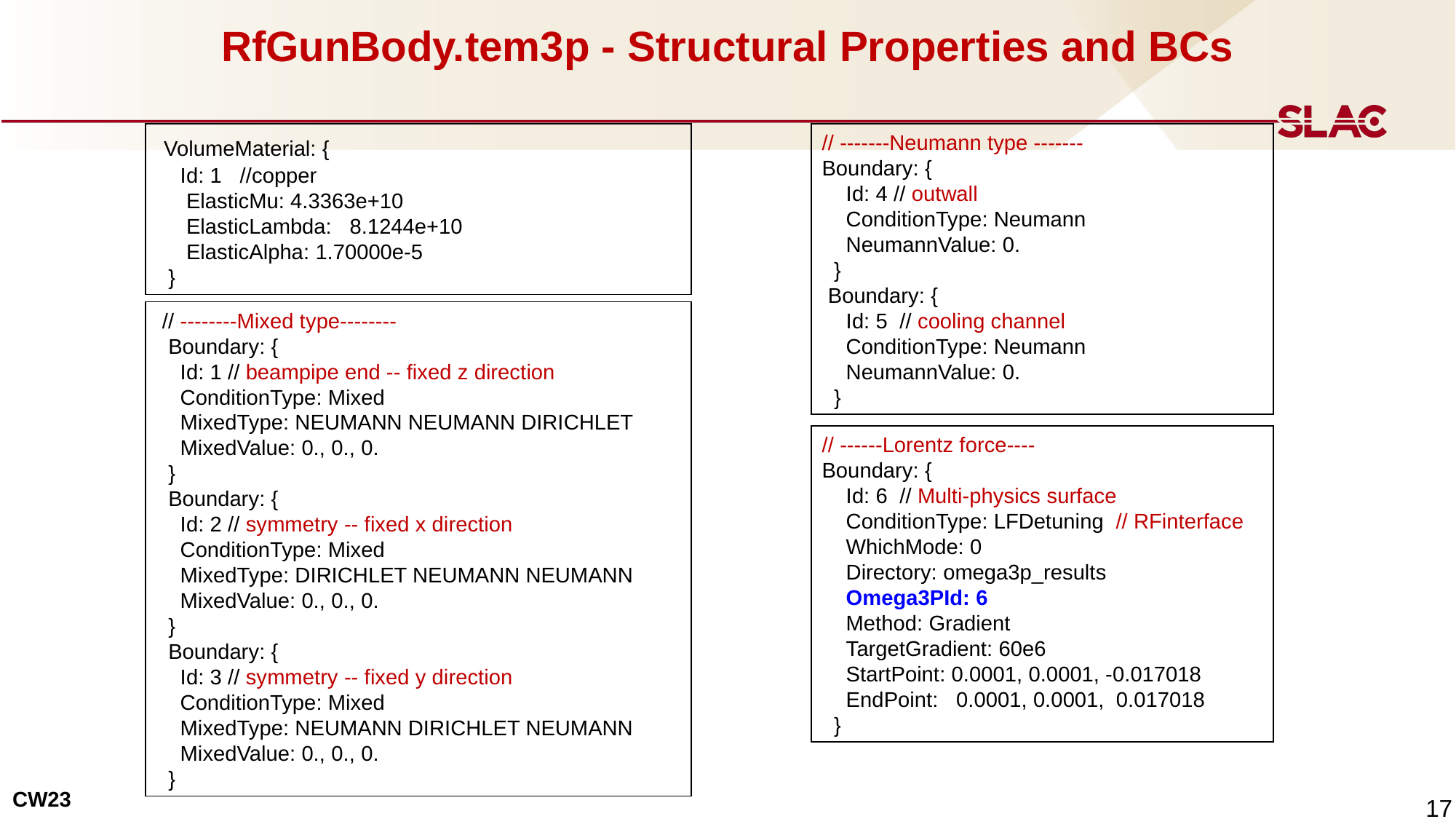

# RfGunBody.tem3p - Structural Properties and BCs
 VolumeMaterial: {
    Id: 1   //copper
     ElasticMu: 4.3363e+10
     ElasticLambda:   8.1244e+10
     ElasticAlpha: 1.70000e-5
  }
// -------Neumann type -------
Boundary: {
    Id: 4 // outwall
    ConditionType: Neumann
    NeumannValue: 0.
  }
 Boundary: {
    Id: 5  // cooling channel
    ConditionType: Neumann
    NeumannValue: 0.
  }
 // --------Mixed type--------
  Boundary: {
    Id: 1 // beampipe end -- fixed z direction
    ConditionType: Mixed
    MixedType: NEUMANN NEUMANN DIRICHLET
    MixedValue: 0., 0., 0.
  }
  Boundary: {
    Id: 2 // symmetry -- fixed x direction
    ConditionType: Mixed
    MixedType: DIRICHLET NEUMANN NEUMANN
    MixedValue: 0., 0., 0.
  }
  Boundary: {
    Id: 3 // symmetry -- fixed y direction
    ConditionType: Mixed
    MixedType: NEUMANN DIRICHLET NEUMANN
    MixedValue: 0., 0., 0.
  }
// ------Lorentz force----
Boundary: {
    Id: 6  // Multi-physics surface
    ConditionType: LFDetuning  // RFinterface
    WhichMode: 0
    Directory: omega3p_results
    Omega3PId: 6
    Method: Gradient
    TargetGradient: 60e6
    StartPoint: 0.0001, 0.0001, -0.017018
    EndPoint:   0.0001, 0.0001,  0.017018
  }
 17